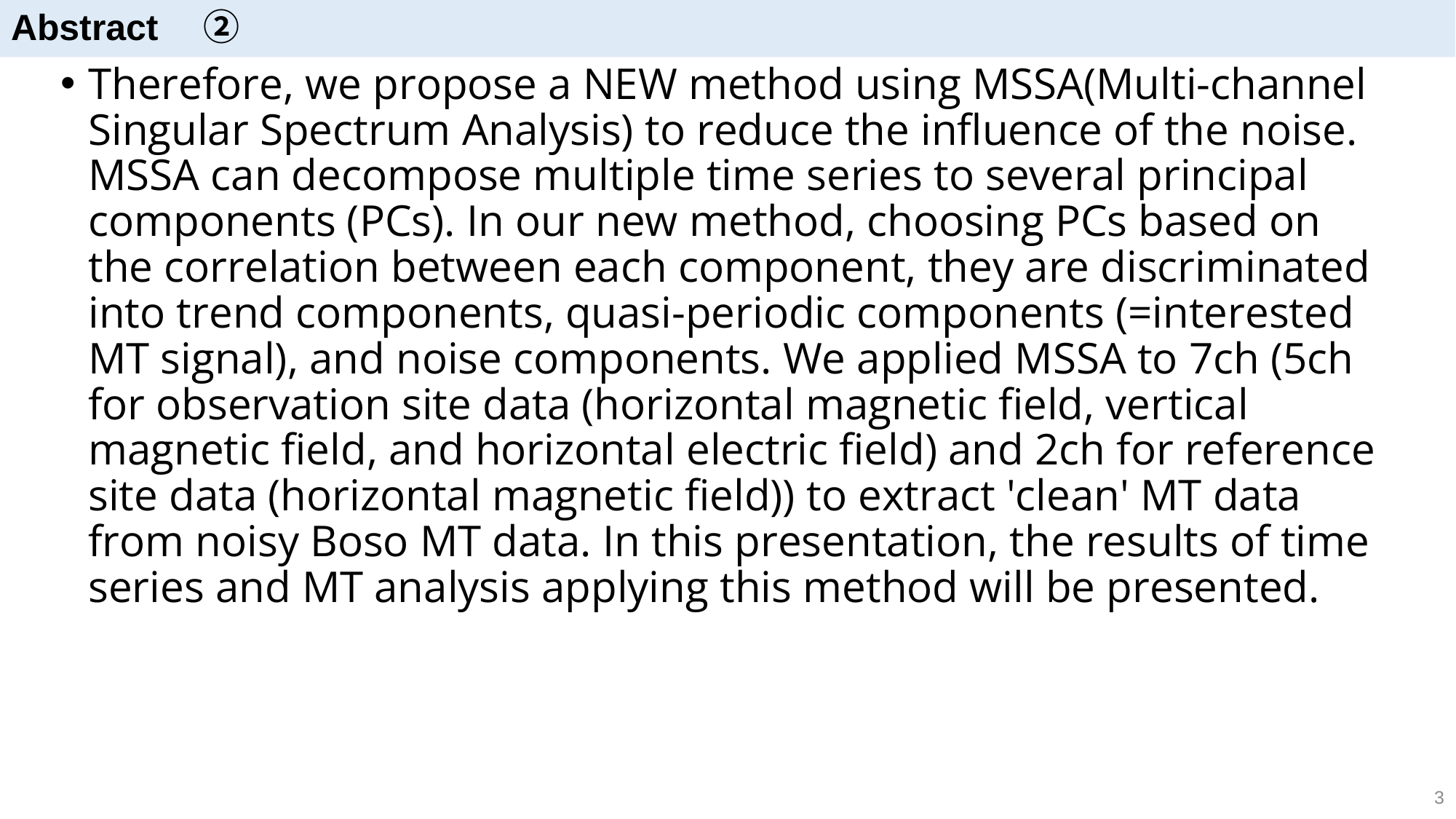

# Abstract　②
Therefore, we propose a NEW method using MSSA(Multi-channel Singular Spectrum Analysis) to reduce the influence of the noise. MSSA can decompose multiple time series to several principal components (PCs). In our new method, choosing PCs based on the correlation between each component, they are discriminated into trend components, quasi-periodic components (=interested MT signal), and noise components. We applied MSSA to 7ch (5ch for observation site data (horizontal magnetic field, vertical magnetic field, and horizontal electric field) and 2ch for reference site data (horizontal magnetic field)) to extract 'clean' MT data from noisy Boso MT data. In this presentation, the results of time series and MT analysis applying this method will be presented.

3